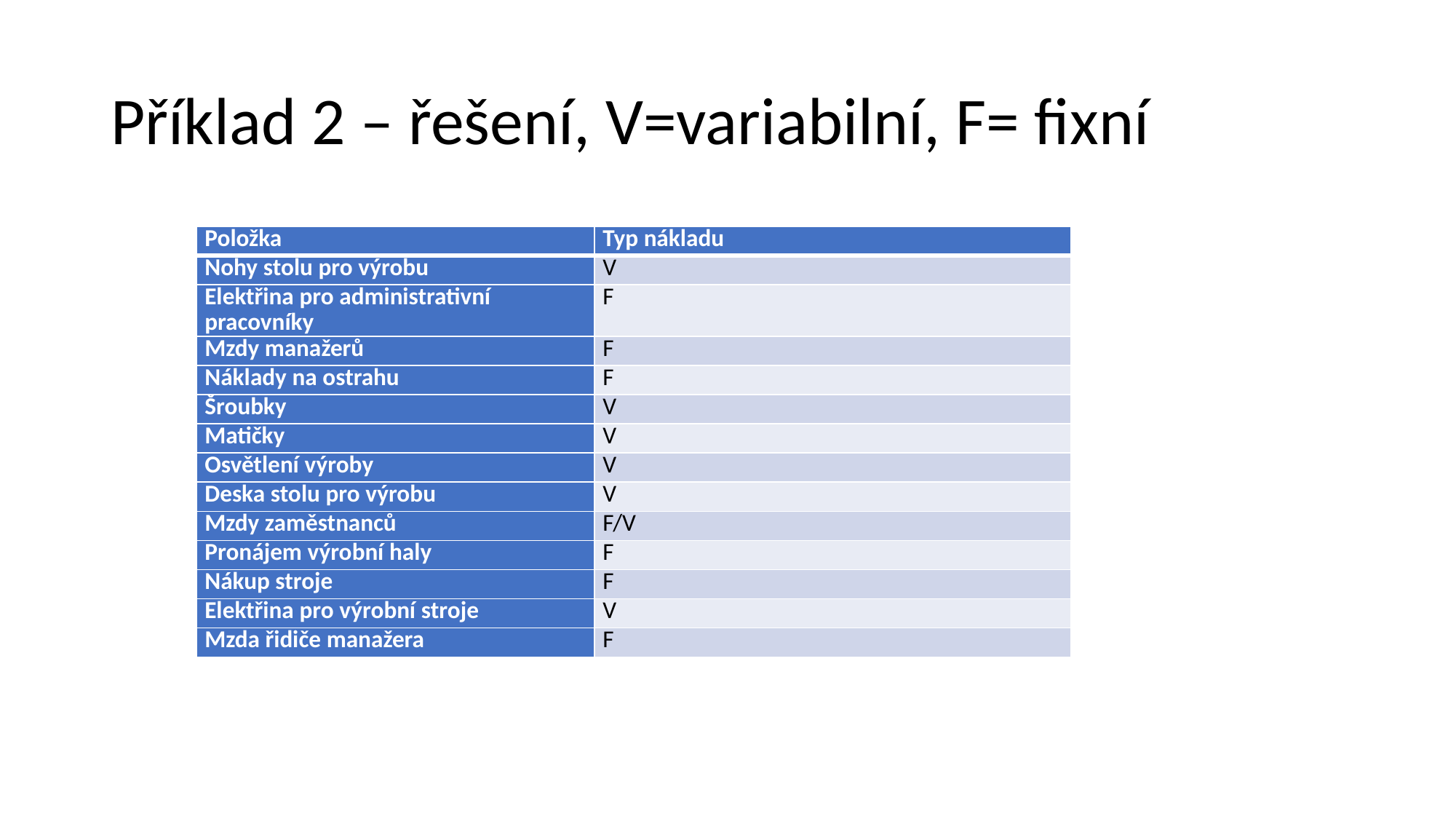

# Příklad 2 – řešení, V=variabilní, F= fixní
| Položka | Typ nákladu |
| --- | --- |
| Nohy stolu pro výrobu | V |
| Elektřina pro administrativní pracovníky | F |
| Mzdy manažerů | F |
| Náklady na ostrahu | F |
| Šroubky | V |
| Matičky | V |
| Osvětlení výroby | V |
| Deska stolu pro výrobu | V |
| Mzdy zaměstnanců | F/V |
| Pronájem výrobní haly | F |
| Nákup stroje | F |
| Elektřina pro výrobní stroje | V |
| Mzda řidiče manažera | F |